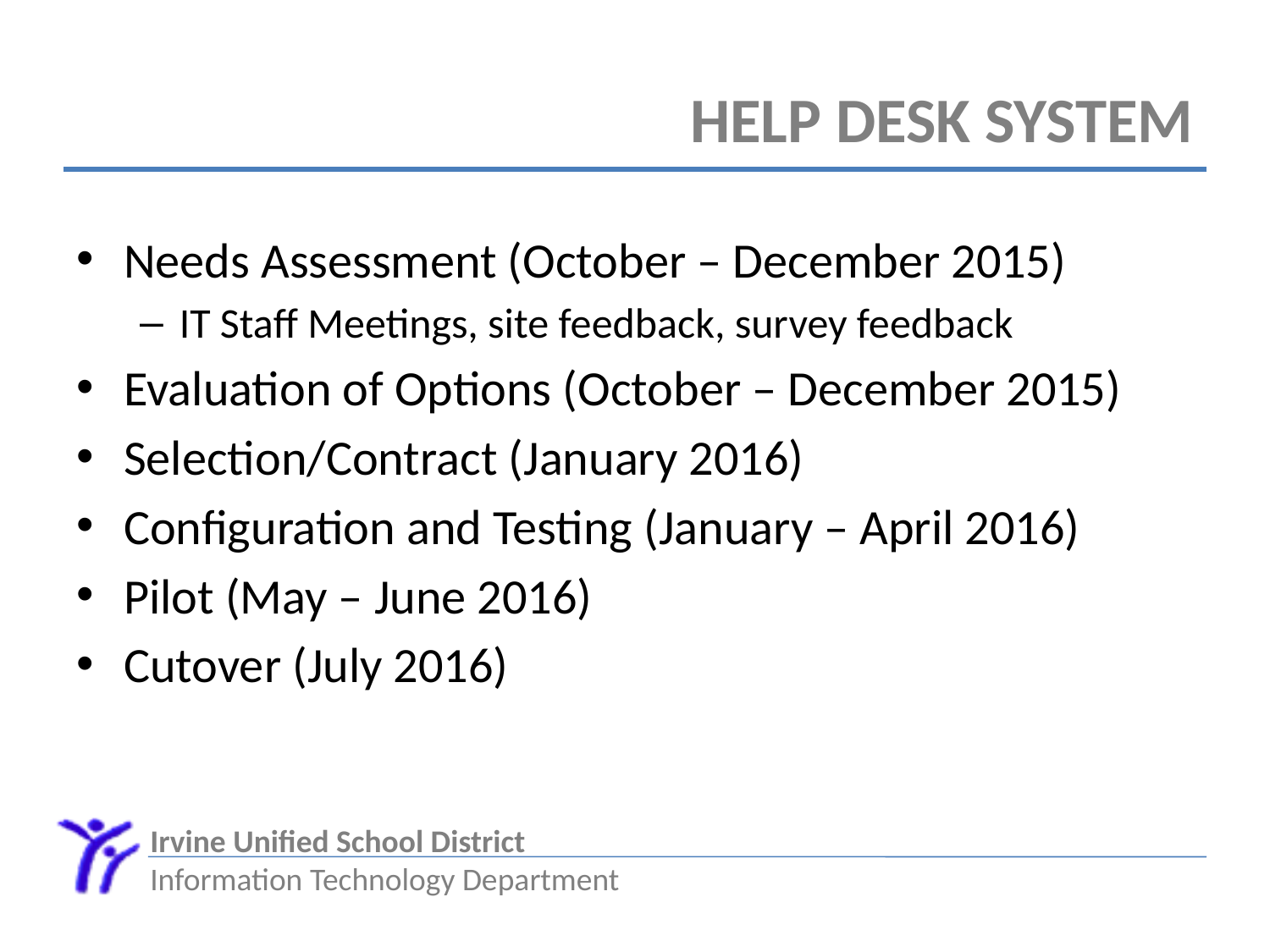

# Help Desk System
Needs Assessment (October – December 2015)
IT Staff Meetings, site feedback, survey feedback
Evaluation of Options (October – December 2015)
Selection/Contract (January 2016)
Configuration and Testing (January – April 2016)
Pilot (May – June 2016)
Cutover (July 2016)